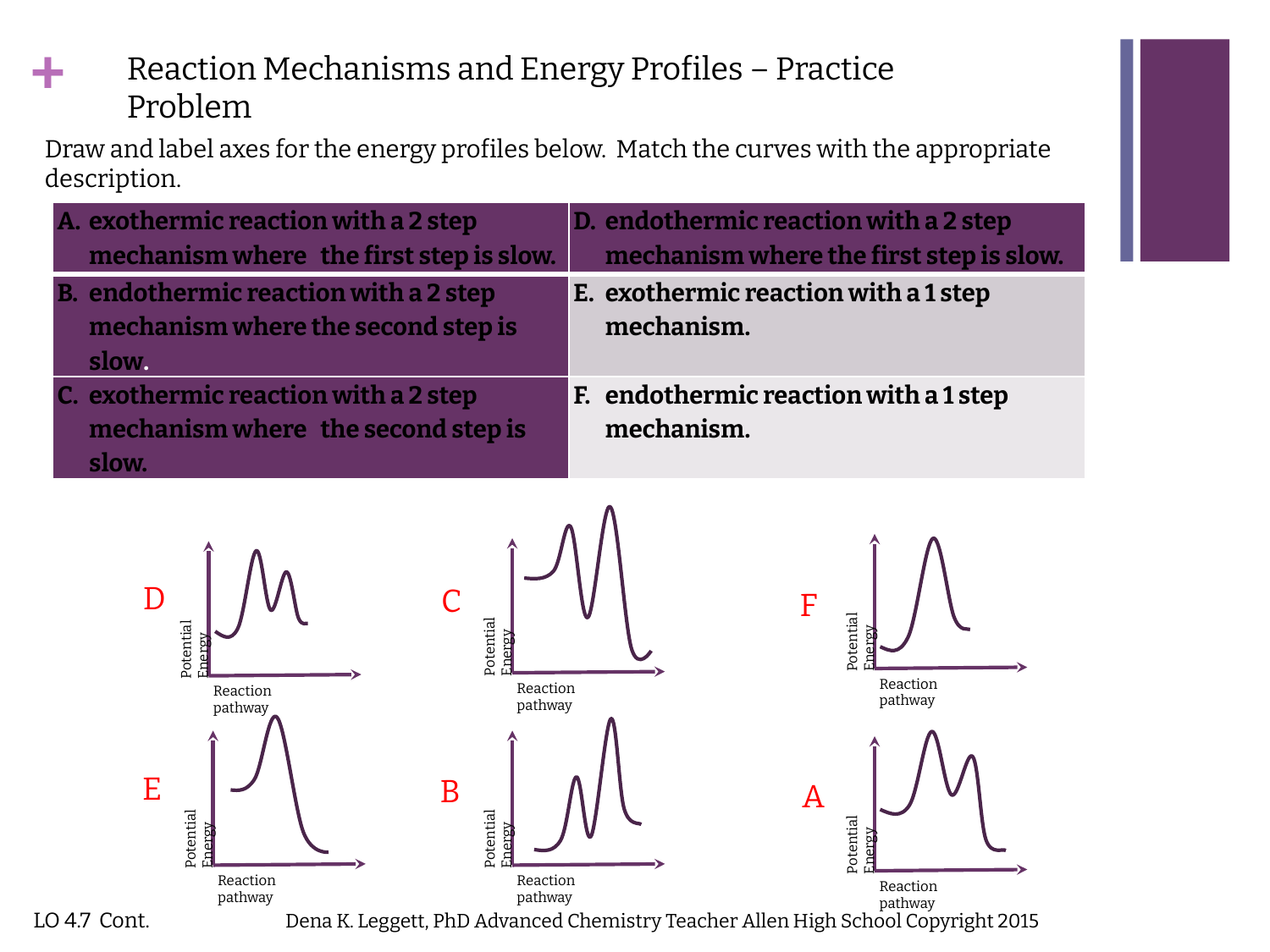

Reaction Mechanisms and Energy Profiles – Practice Problem
# Draw and label axes for the energy profiles below.  Match the curves with the appropriate description.
| exothermic reaction with a 2 step mechanism where the first step is slow. | endothermic reaction with a 2 step mechanism where the first step is slow. |
| --- | --- |
| endothermic reaction with a 2 step mechanism where the second step is slow. | exothermic reaction with a 1 step mechanism. |
| exothermic reaction with a 2 step mechanism where the second step is slow. | endothermic reaction with a 1 step mechanism. |

Potential Energy
Reaction pathway

Potential Energy
Reaction pathway
Potential Energy
Reaction pathway

D
C
F

Potential Energy
Reaction pathway
Potential Energy
Reaction pathway

Potential Energy
Reaction pathway
E
B
A
LO 4.7  Cont.                                Dena K. Leggett, PhD Advanced Chemistry Teacher Allen High School Copyright 2015